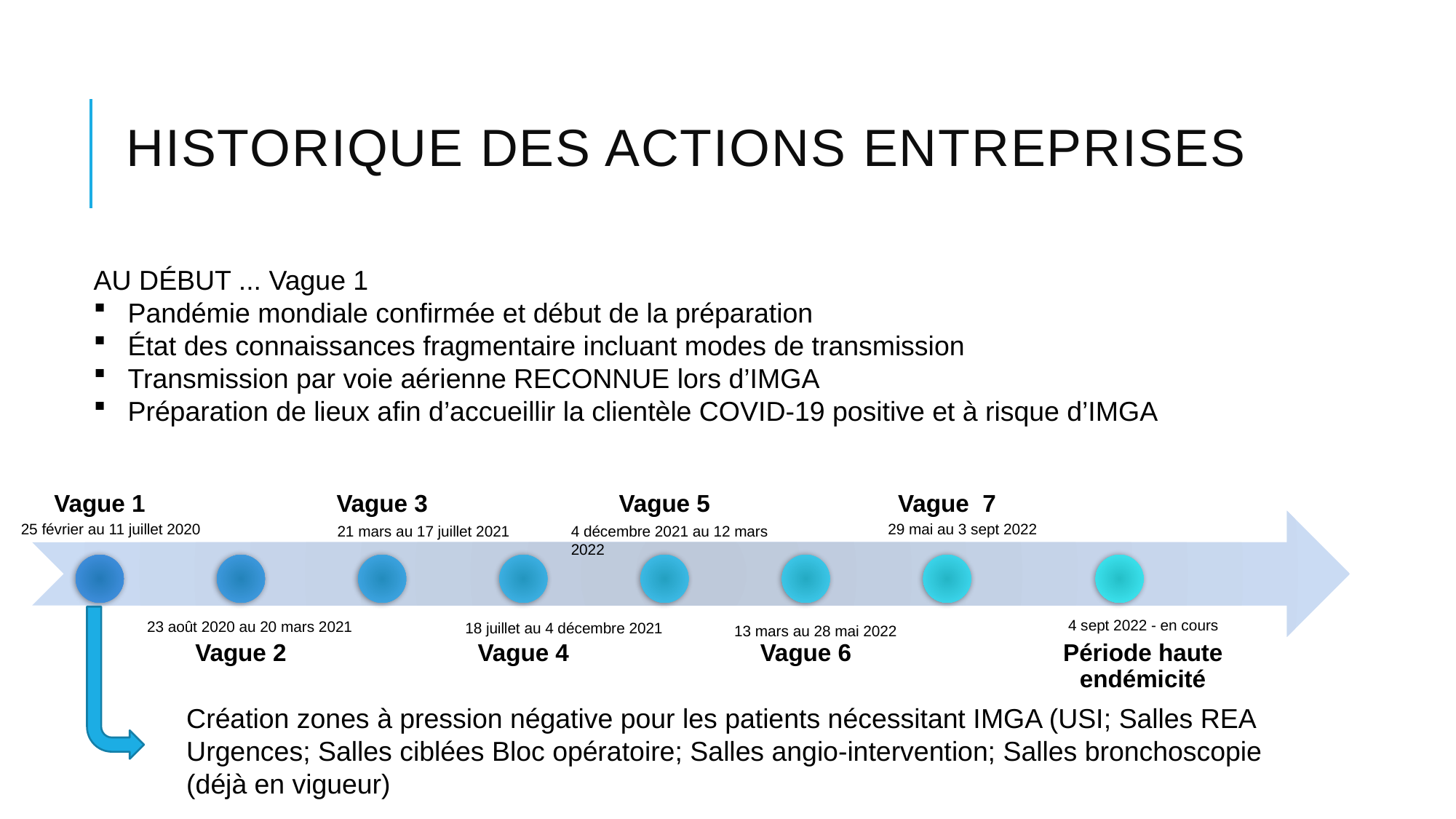

# Historique des actions entreprises
AU DÉBUT ... Vague 1
Pandémie mondiale confirmée et début de la préparation
État des connaissances fragmentaire incluant modes de transmission
Transmission par voie aérienne RECONNUE lors d’IMGA
Préparation de lieux afin d’accueillir la clientèle COVID-19 positive et à risque d’IMGA
Vague 1
Vague 2
Vague 3
Vague 4
Vague 5
Vague 6
Vague  7
Période haute endémicité
29 mai au 3 sept 2022
25 février au 11 juillet 2020
21 mars au 17 juillet 2021
4 décembre 2021 au 12 mars 2022

4 sept 2022 - en cours
23 août 2020 au 20 mars 2021
18 juillet au 4 décembre 2021
13 mars au 28 mai 2022

Création zones à pression négative pour les patients nécessitant IMGA (USI; Salles REA Urgences; Salles ciblées Bloc opératoire; Salles angio-intervention; Salles bronchoscopie (déjà en vigueur)